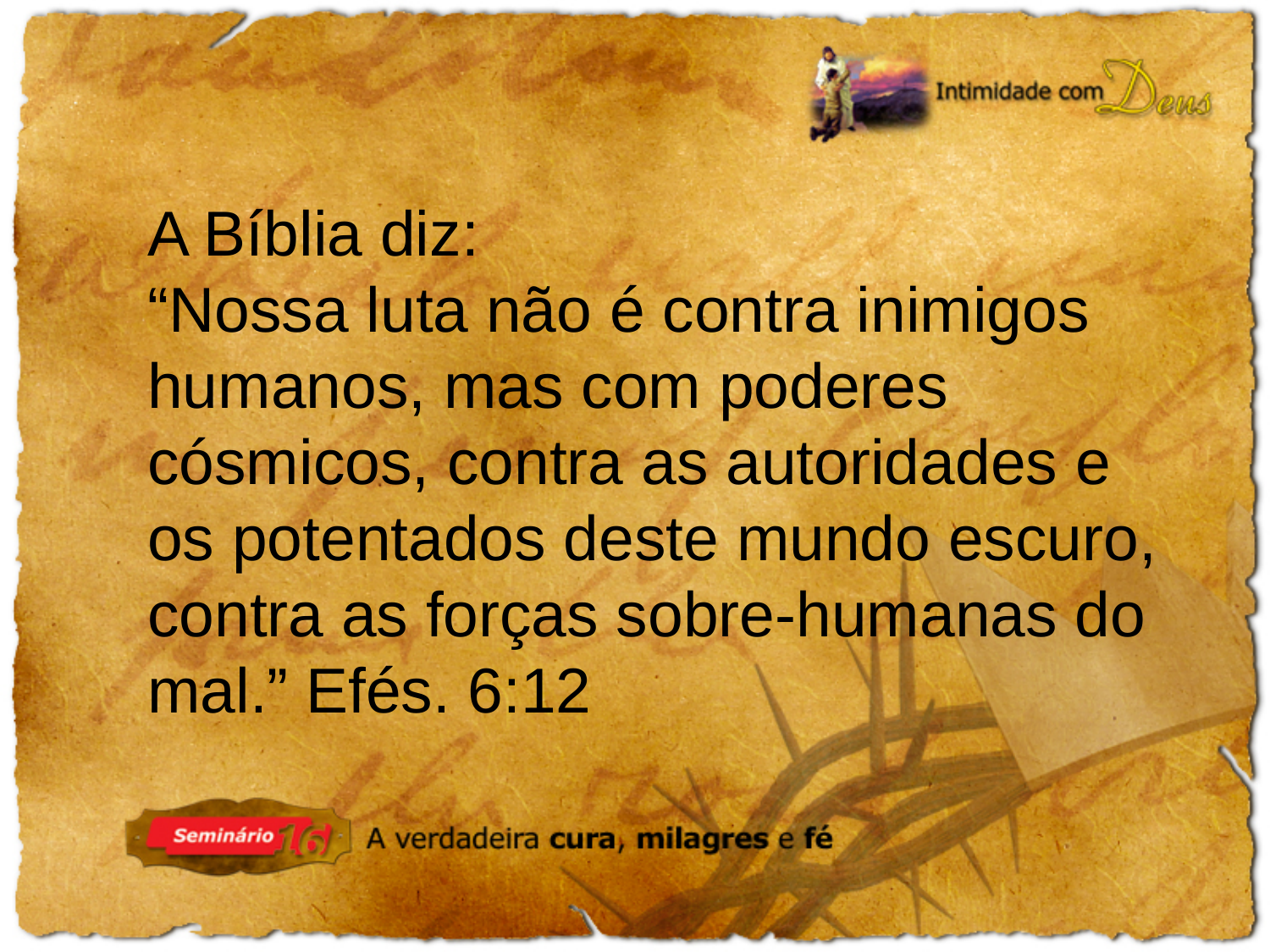

A Bíblia diz:
“Nossa luta não é contra inimigos humanos, mas com poderes cósmicos, contra as autoridades e os potentados deste mundo escuro, contra as forças sobre-humanas do mal.” Efés. 6:12